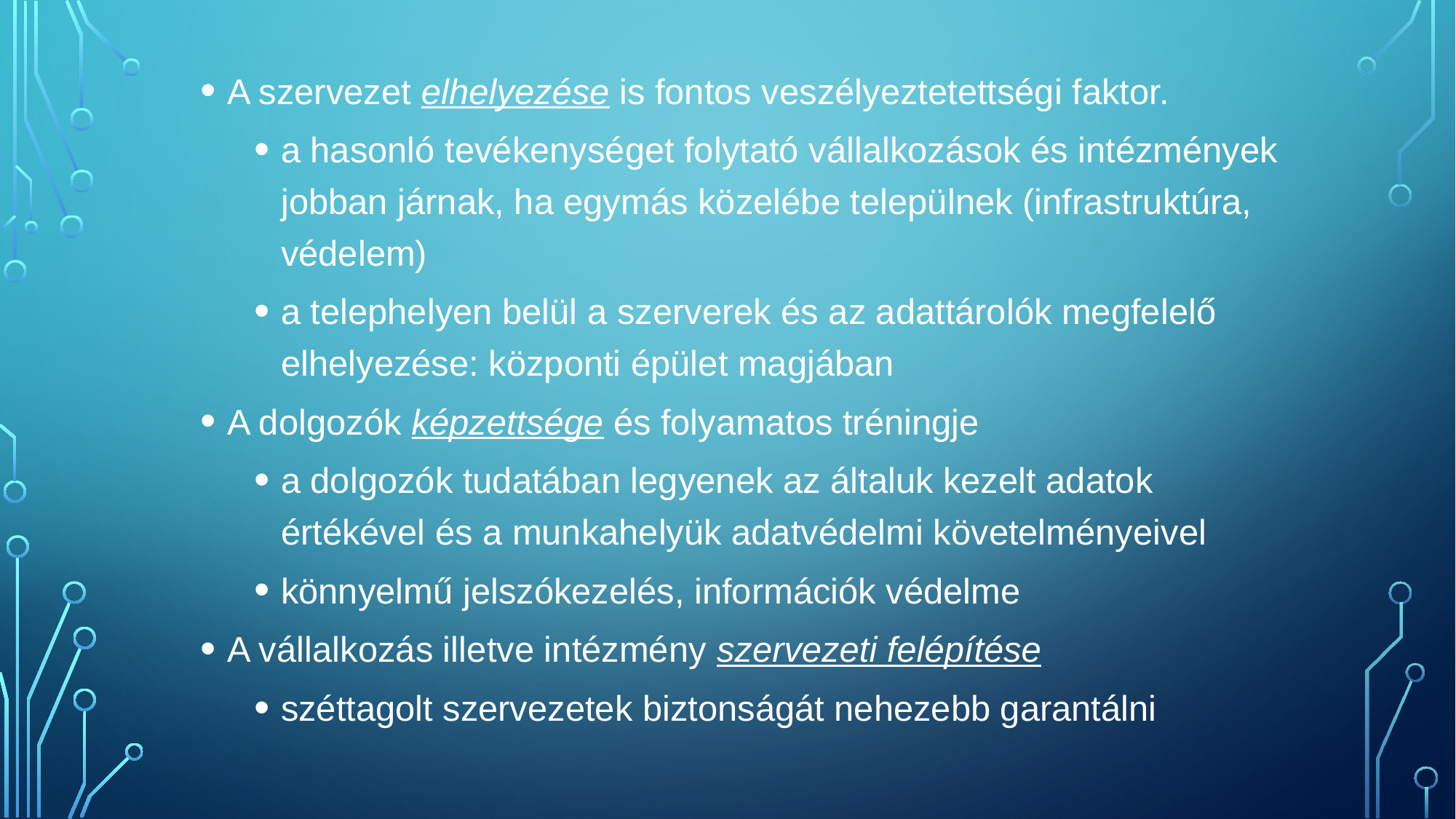

A szervezet elhelyezése is fontos veszélyeztetettségi faktor.
a hasonló tevékenységet folytató vállalkozások és intézmények jobban járnak, ha egymás közelébe települnek (infrastruktúra, védelem)
a telephelyen belül a szerverek és az adattárolók megfelelő elhelyezése: központi épület magjában
A dolgozók képzettsége és folyamatos tréningje
a dolgozók tudatában legyenek az általuk kezelt adatok értékével és a munkahelyük adatvédelmi követelményeivel
könnyelmű jelszókezelés, információk védelme
A vállalkozás illetve intézmény szervezeti felépítése
széttagolt szervezetek biztonságát nehezebb garantálni